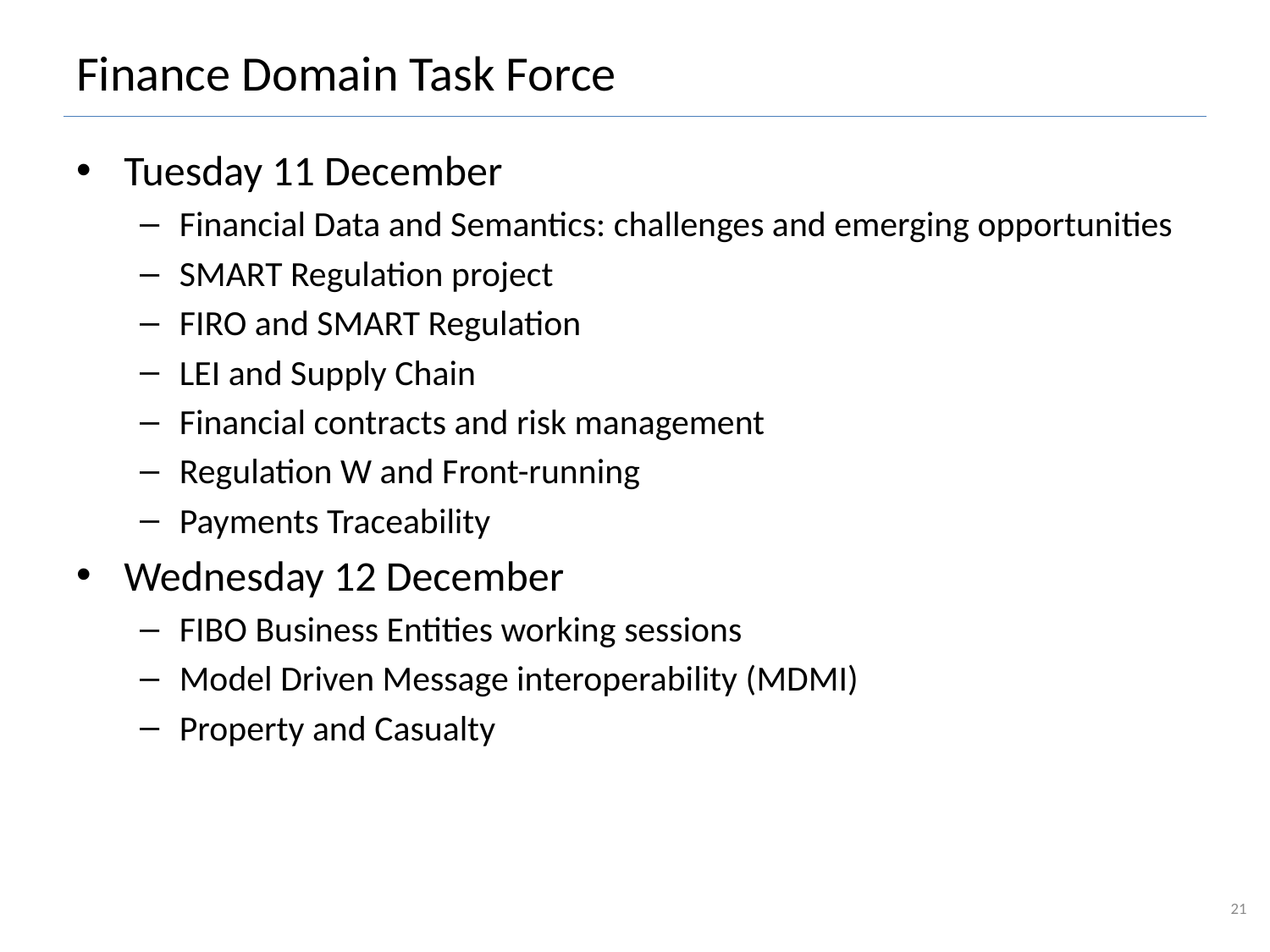

# Finance Domain Task Force
Tuesday 11 December
Financial Data and Semantics: challenges and emerging opportunities
SMART Regulation project
FIRO and SMART Regulation
LEI and Supply Chain
Financial contracts and risk management
Regulation W and Front-running
Payments Traceability
Wednesday 12 December
FIBO Business Entities working sessions
Model Driven Message interoperability (MDMI)
Property and Casualty
21